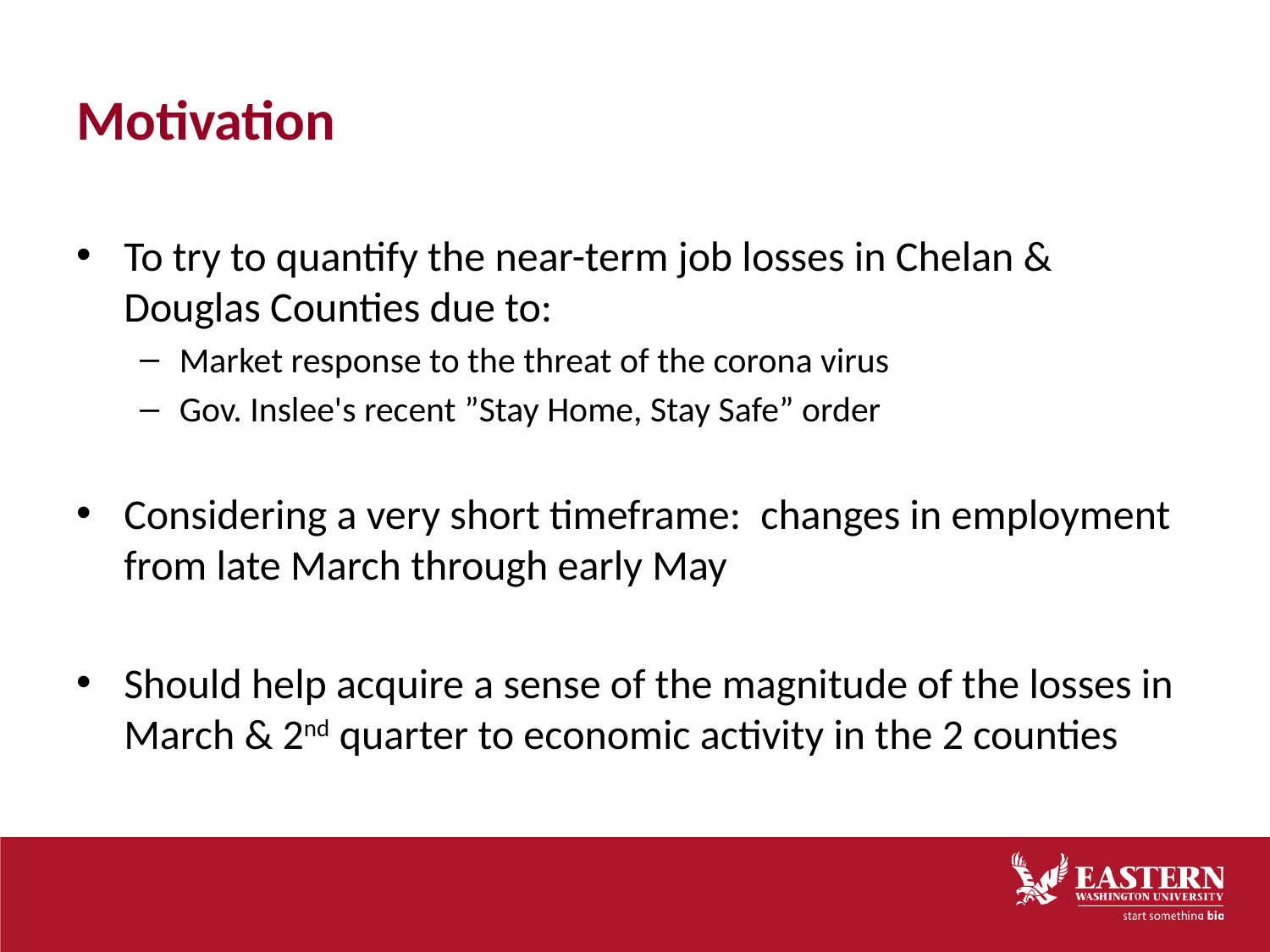

# Motivation
To try to quantify the near-term job losses in Chelan & Douglas Counties due to:
Market response to the threat of the corona virus
Gov. Inslee's recent ”Stay Home, Stay Safe” order

Considering a very short timeframe:  changes in employment from late March through early May

Should help acquire a sense of the magnitude of the losses in March & 2nd quarter to economic activity in the 2 counties